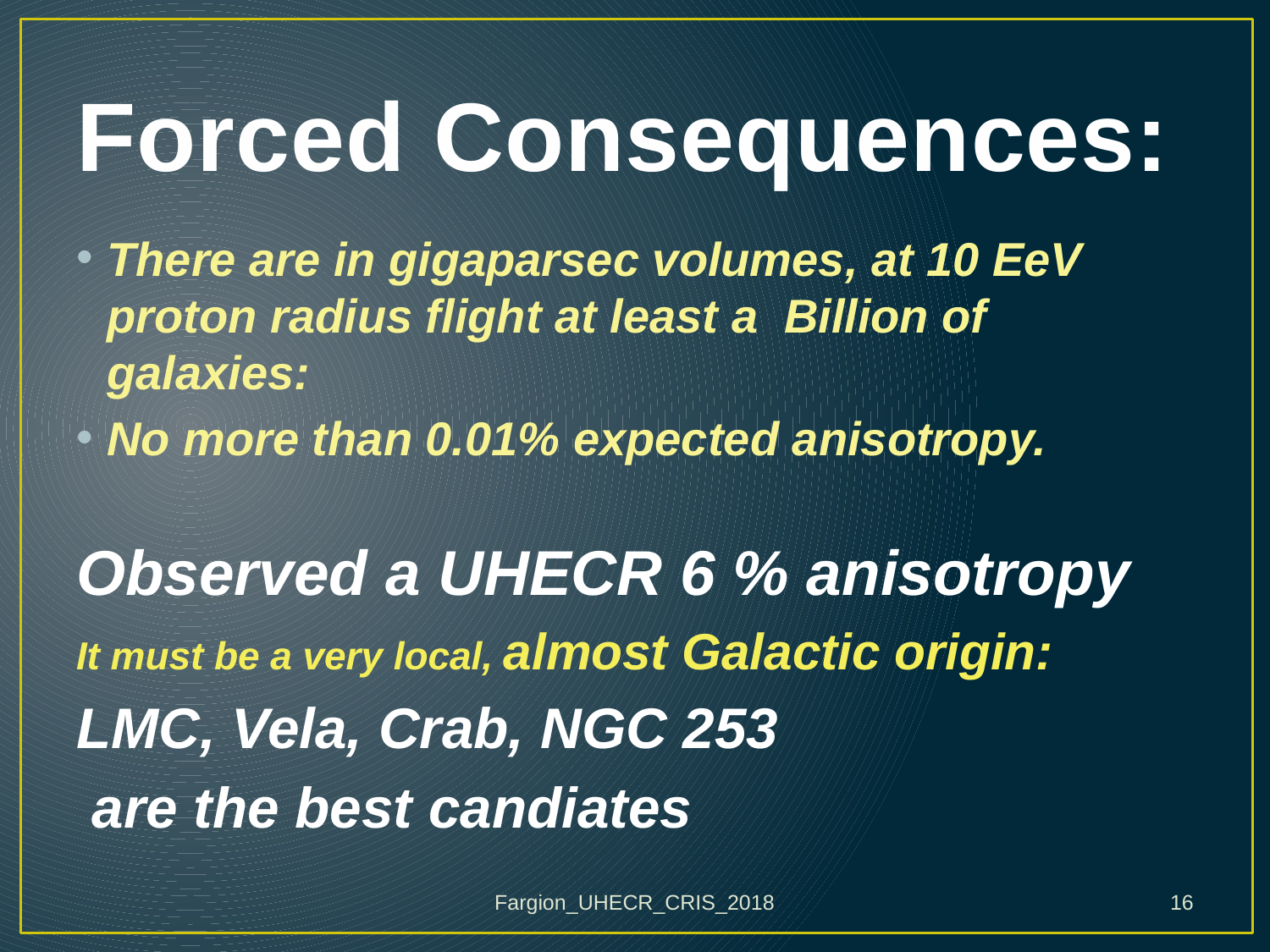

# Forced Consequences:
There are in gigaparsec volumes, at 10 EeV proton radius flight at least a  Billion of galaxies:
No more than 0.01% expected anisotropy.

Observed a UHECR 6 % anisotropy
It must be a very local, almost Galactic origin:
LMC, Vela, Crab, NGC 253
 are the best candiates

Fargion_UHECR_CRIS_2018
16